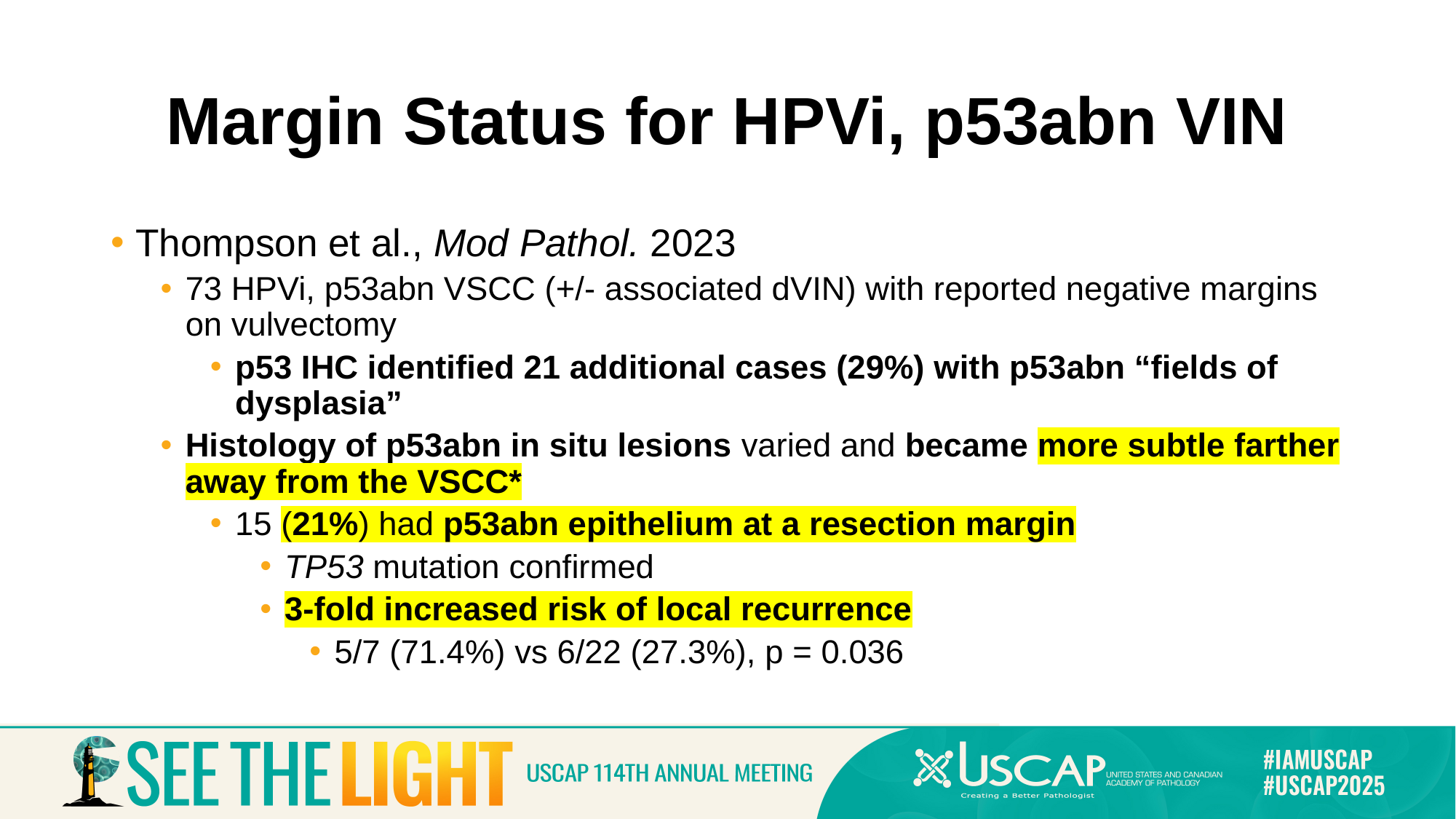

# Margin Status for HPVi, p53abn VIN
Thompson et al., Mod Pathol. 2023
73 HPVi, p53abn VSCC (+/- associated dVIN) with reported negative margins on vulvectomy
p53 IHC identified 21 additional cases (29%) with p53abn “fields of dysplasia”
Histology of p53abn in situ lesions varied and became more subtle farther away from the VSCC*
15 (21%) had p53abn epithelium at a resection margin
TP53 mutation confirmed
3-fold increased risk of local recurrence
5/7 (71.4%) vs 6/22 (27.3%), p = 0.036